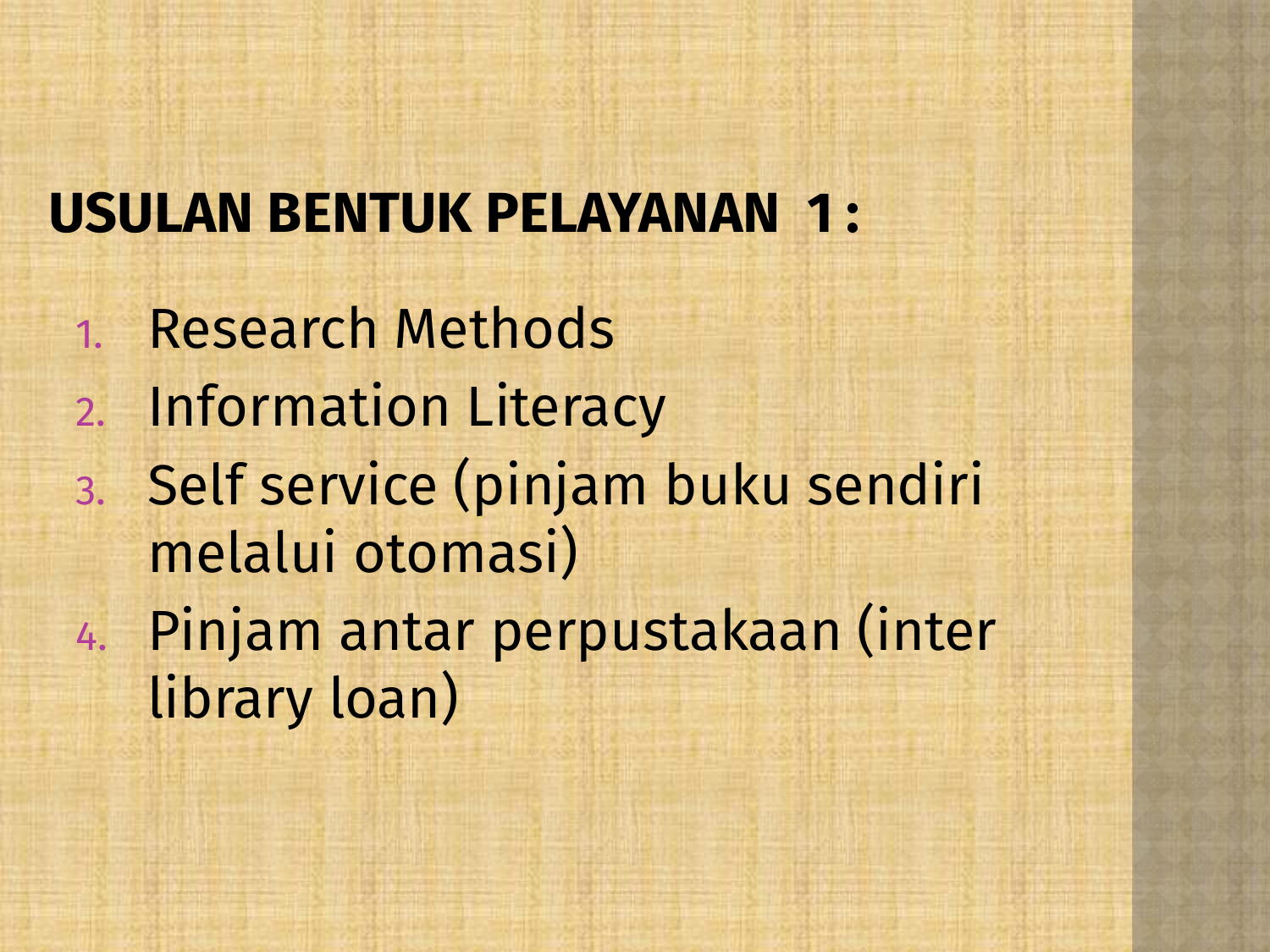

# Usulan Bentuk Pelayanan  1 :
Research Methods
Information Literacy
Self service (pinjam buku sendiri melalui otomasi)
Pinjam antar perpustakaan (inter library loan)